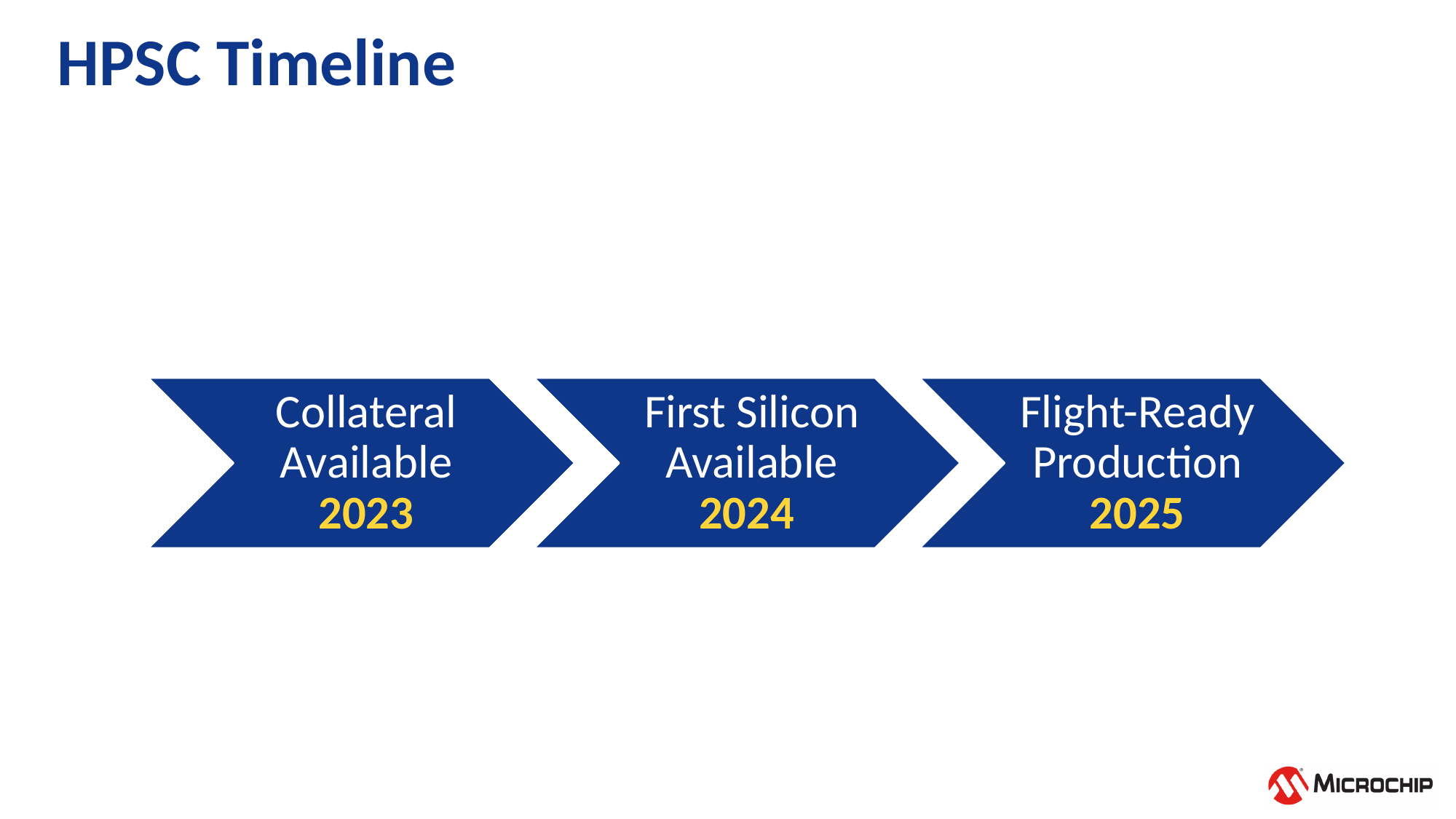

# HPSC Timeline
Collateral Available
2023
First Silicon Available
2024
Flight-Ready Production 2025